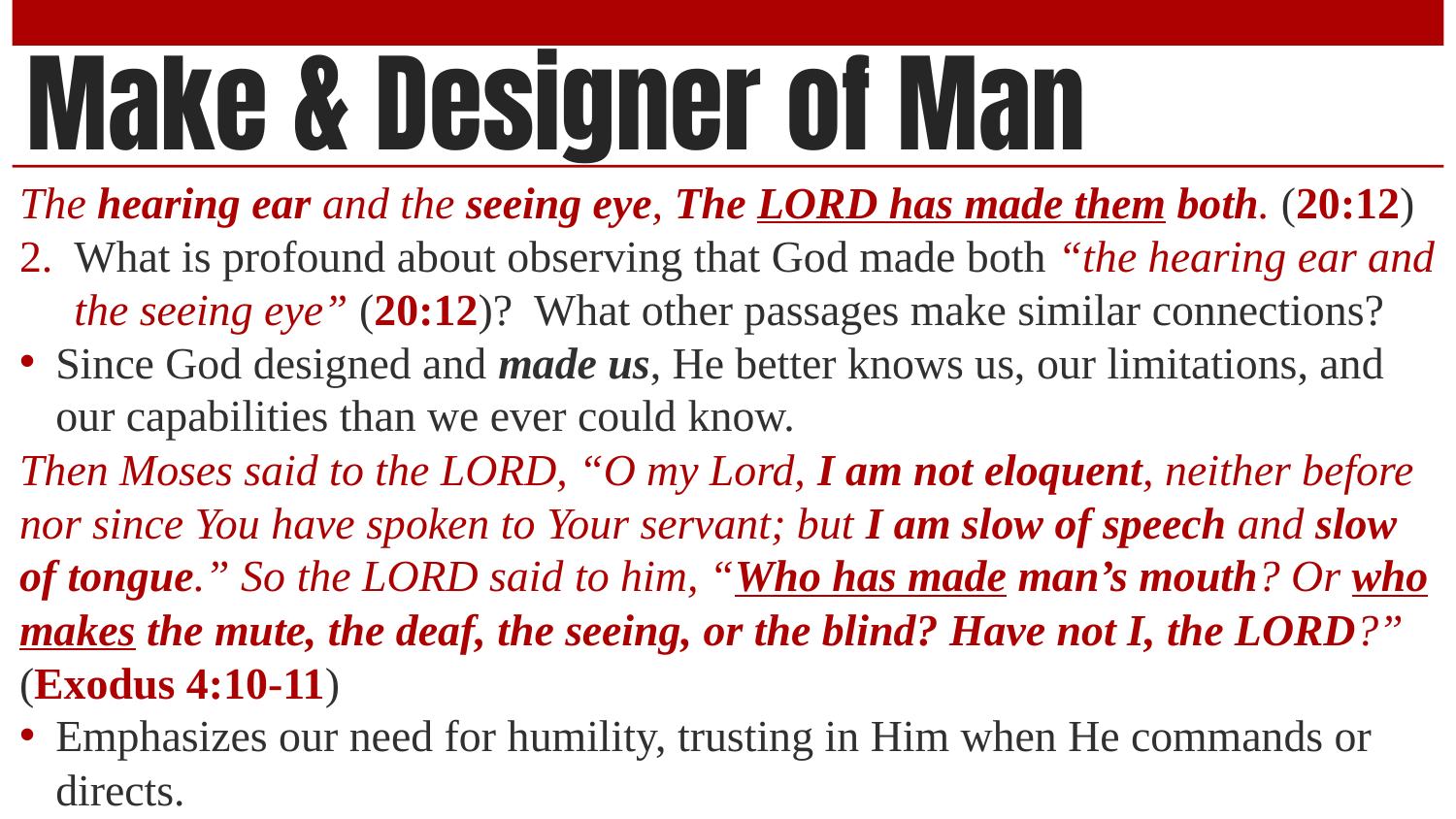

# Make & Designer of Man
The hearing ear and the seeing eye, The LORD has made them both. (20:12)
What is profound about observing that God made both “the hearing ear and the seeing eye” (20:12)?  What other passages make similar connections?
Since God designed and made us, He better knows us, our limitations, and our capabilities than we ever could know.
Then Moses said to the LORD, “O my Lord, I am not eloquent, neither before nor since You have spoken to Your servant; but I am slow of speech and slow of tongue.” So the LORD said to him, “Who has made man’s mouth? Or who makes the mute, the deaf, the seeing, or the blind? Have not I, the LORD?” (Exodus 4:10-11)
Emphasizes our need for humility, trusting in Him when He commands or directs.